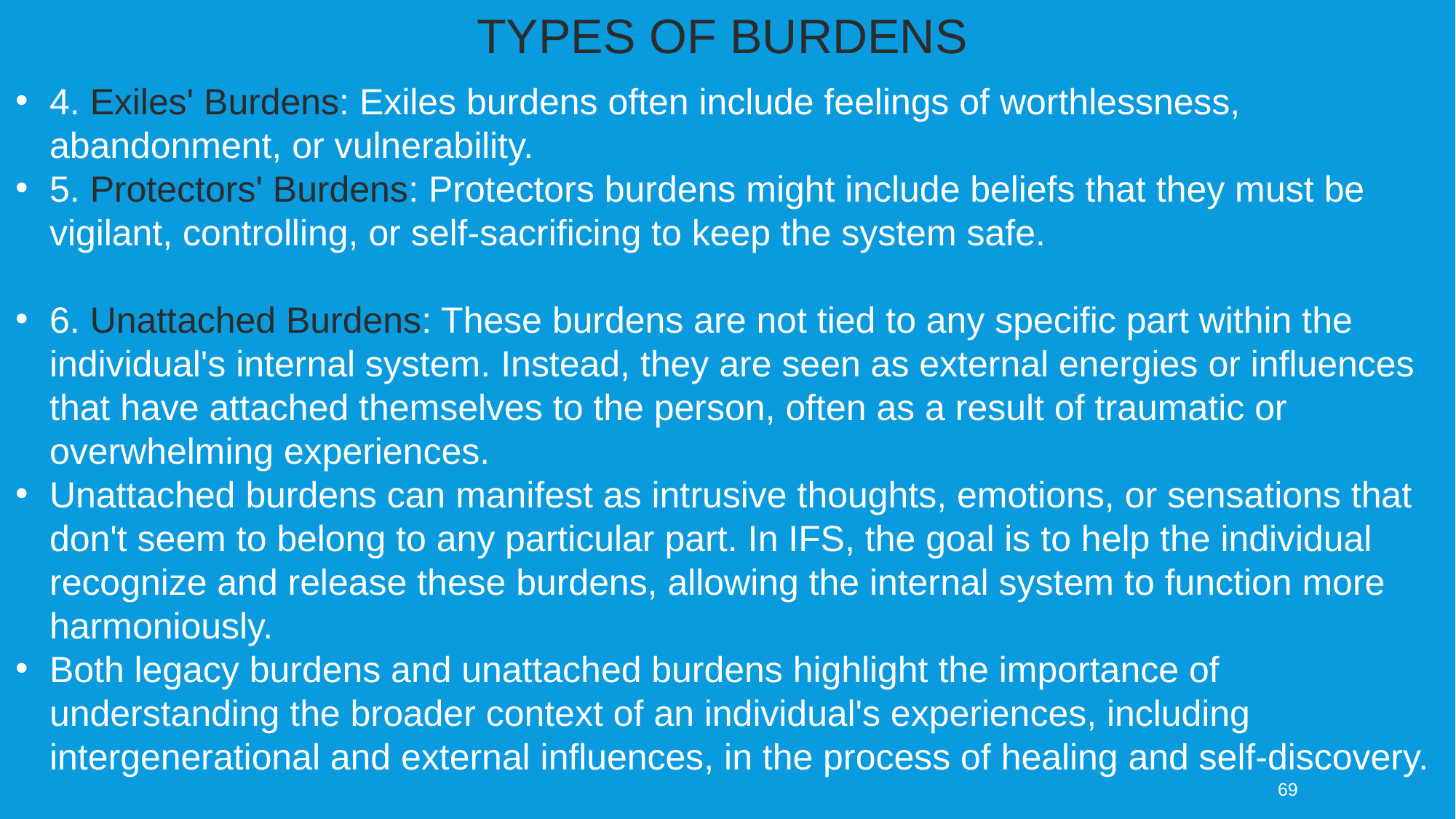

TYPES OF BURDENS
4. Exiles' Burdens: Exiles burdens often include feelings of worthlessness, abandonment, or vulnerability.
5. Protectors' Burdens: Protectors burdens might include beliefs that they must be vigilant, controlling, or self-sacrificing to keep the system safe.

6. Unattached Burdens: These burdens are not tied to any specific part within the individual's internal system. Instead, they are seen as external energies or influences that have attached themselves to the person, often as a result of traumatic or overwhelming experiences.
Unattached burdens can manifest as intrusive thoughts, emotions, or sensations that don't seem to belong to any particular part. In IFS, the goal is to help the individual recognize and release these burdens, allowing the internal system to function more harmoniously.
Both legacy burdens and unattached burdens highlight the importance of understanding the broader context of an individual's experiences, including intergenerational and external influences, in the process of healing and self-discovery.

69